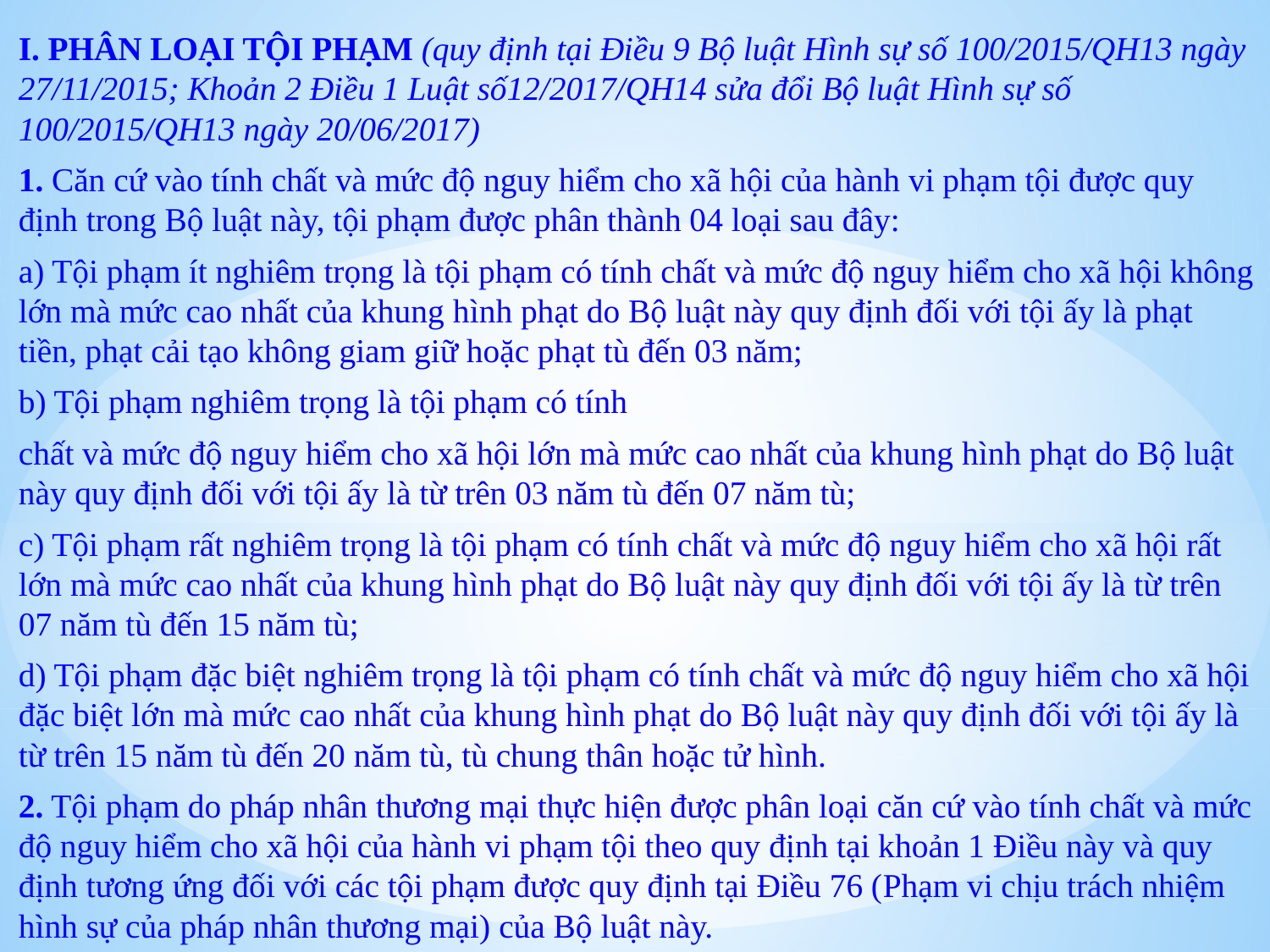

I. PHÂN LOẠI TỘI PHẠM (quy định tại Điều 9 Bộ luật Hình sự số 100/2015/QH13 ngày 27/11/2015; Khoản 2 Điều 1 Luật số12/2017/QH14 sửa đổi Bộ luật Hình sự số 100/2015/QH13 ngày 20/06/2017)
1. Căn cứ vào tính chất và mức độ nguy hiểm cho xã hội của hành vi phạm tội được quy định trong Bộ luật này, tội phạm được phân thành 04 loại sau đây:
a) Tội phạm ít nghiêm trọng là tội phạm có tính chất và mức độ nguy hiểm cho xã hội không lớn mà mức cao nhất của khung hình phạt do Bộ luật này quy định đối với tội ấy là phạt tiền, phạt cải tạo không giam giữ hoặc phạt tù đến 03 năm;
b) Tội phạm nghiêm trọng là tội phạm có tính
chất và mức độ nguy hiểm cho xã hội lớn mà mức cao nhất của khung hình phạt do Bộ luật này quy định đối với tội ấy là từ trên 03 năm tù đến 07 năm tù;
c) Tội phạm rất nghiêm trọng là tội phạm có tính chất và mức độ nguy hiểm cho xã hội rất lớn mà mức cao nhất của khung hình phạt do Bộ luật này quy định đối với tội ấy là từ trên 07 năm tù đến 15 năm tù;
d) Tội phạm đặc biệt nghiêm trọng là tội phạm có tính chất và mức độ nguy hiểm cho xã hội đặc biệt lớn mà mức cao nhất của khung hình phạt do Bộ luật này quy định đối với tội ấy là từ trên 15 năm tù đến 20 năm tù, tù chung thân hoặc tử hình.
2. Tội phạm do pháp nhân thương mại thực hiện được phân loại căn cứ vào tính chất và mức độ nguy hiểm cho xã hội của hành vi phạm tội theo quy định tại khoản 1 Điều này và quy định tương ứng đối với các tội phạm được quy định tại Điều 76 (Phạm vi chịu trách nhiệm hình sự của pháp nhân thương mại) của Bộ luật này.